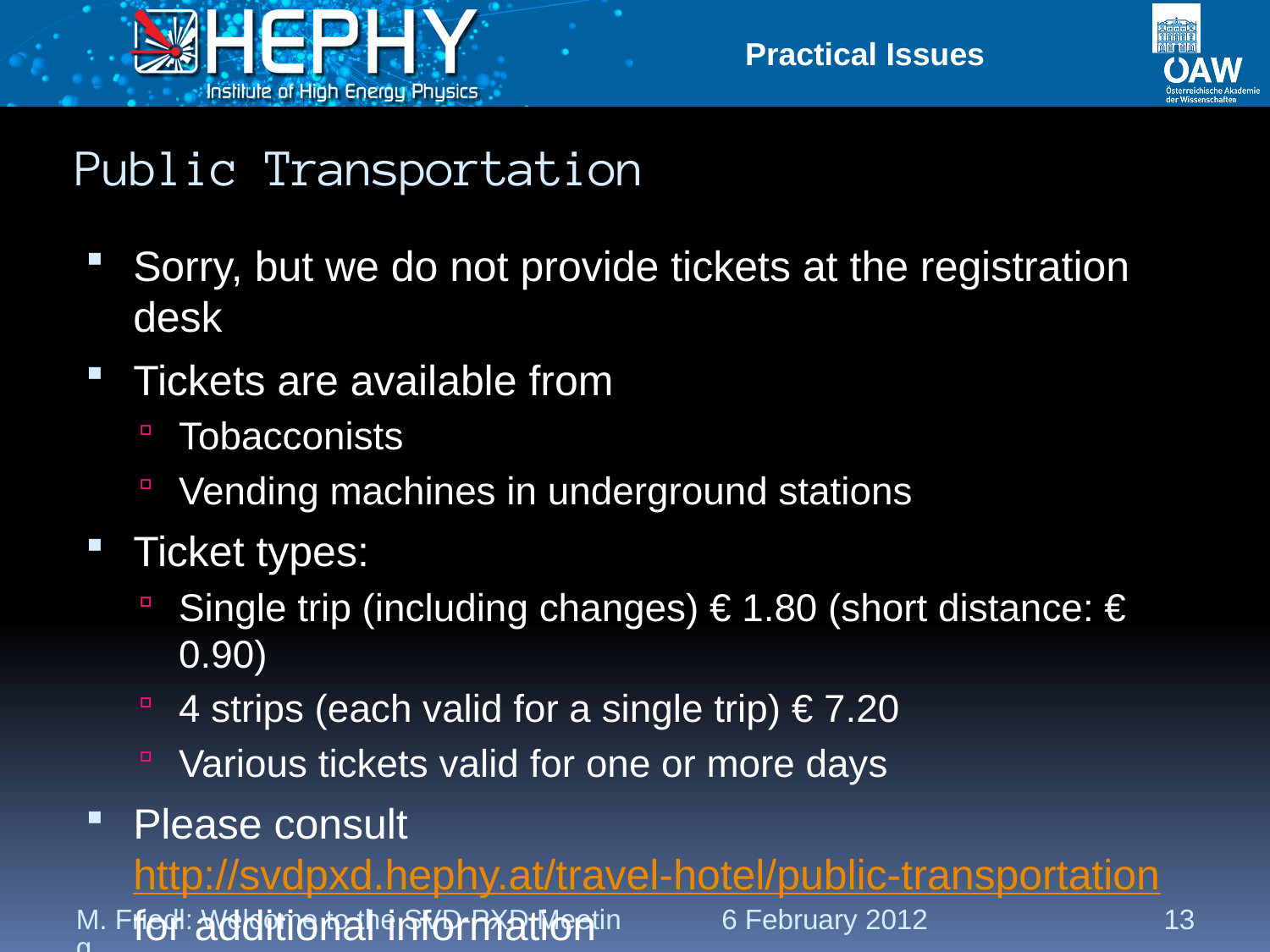

Practical Issues
# Public Transportation
Sorry, but we do not provide tickets at the registration desk
Tickets are available from
Tobacconists
Vending machines in underground stations
Ticket types:
Single trip (including changes) € 1.80 (short distance: € 0.90)
4 strips (each valid for a single trip) € 7.20
Various tickets valid for one or more days
Please consult http://svdpxd.hephy.at/travel-hotel/public-transportation for additional information
Entering platform of underground requires punched ticket
M. Friedl: Welcome to the SVD-PXD Meeting
6 February 2012
13